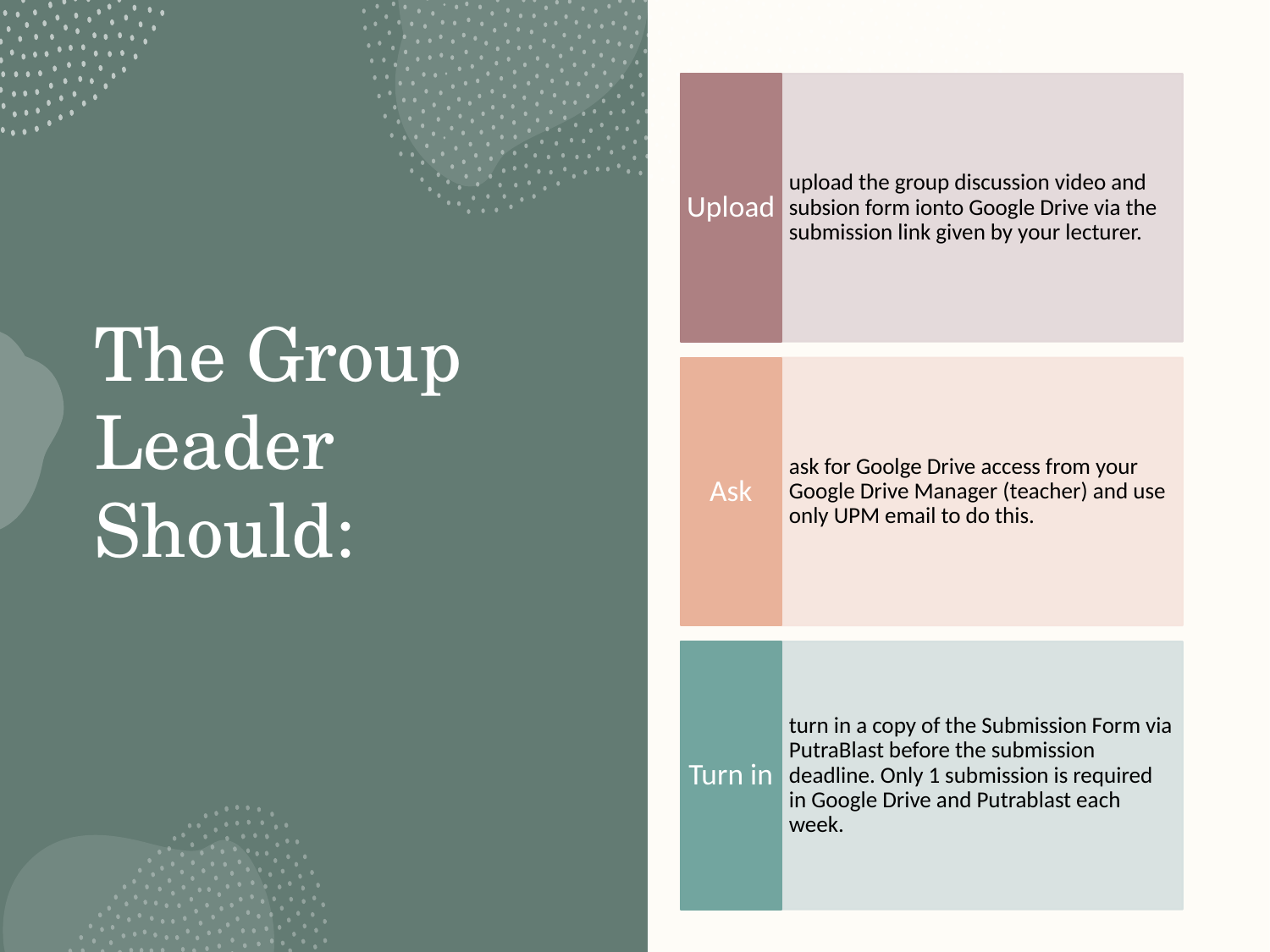

upload the group discussion video and subsion form ionto Google Drive via the submission link given by your lecturer.
Upload
ask for Goolge Drive access from your Google Drive Manager (teacher) and use only UPM email to do this.
Ask
turn in a copy of the Submission Form via PutraBlast before the submission deadline. Only 1 submission is required in Google Drive and Putrablast each week.
Turn in
# The Group Leader Should: